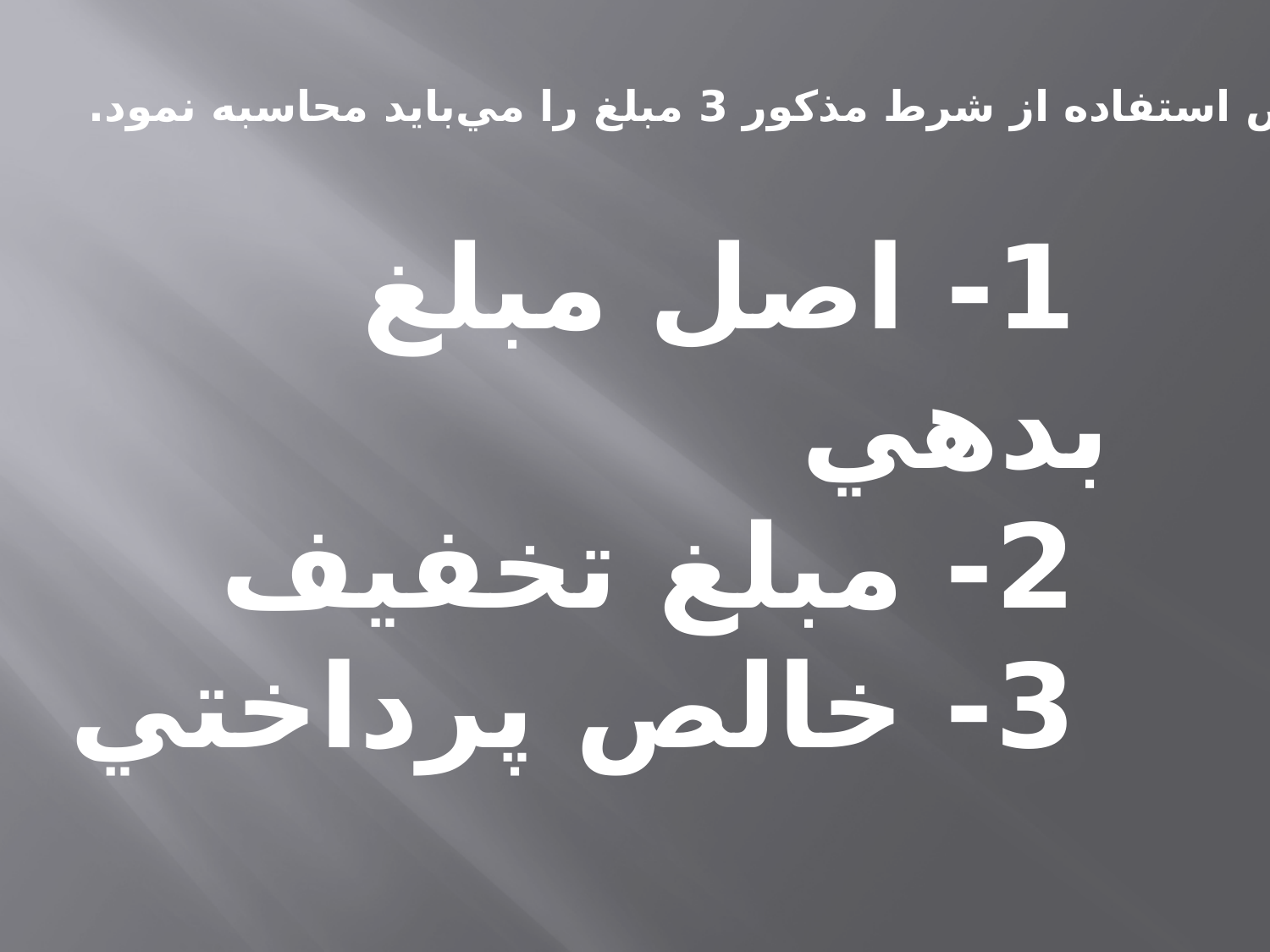

به فرض استفاده از شرط مذكور 3 مبلغ را مي‌بايد محاسبه نمود.
1- اصل مبلغ بدهي
2- مبلغ تخفيف
3- خالص پرداختي